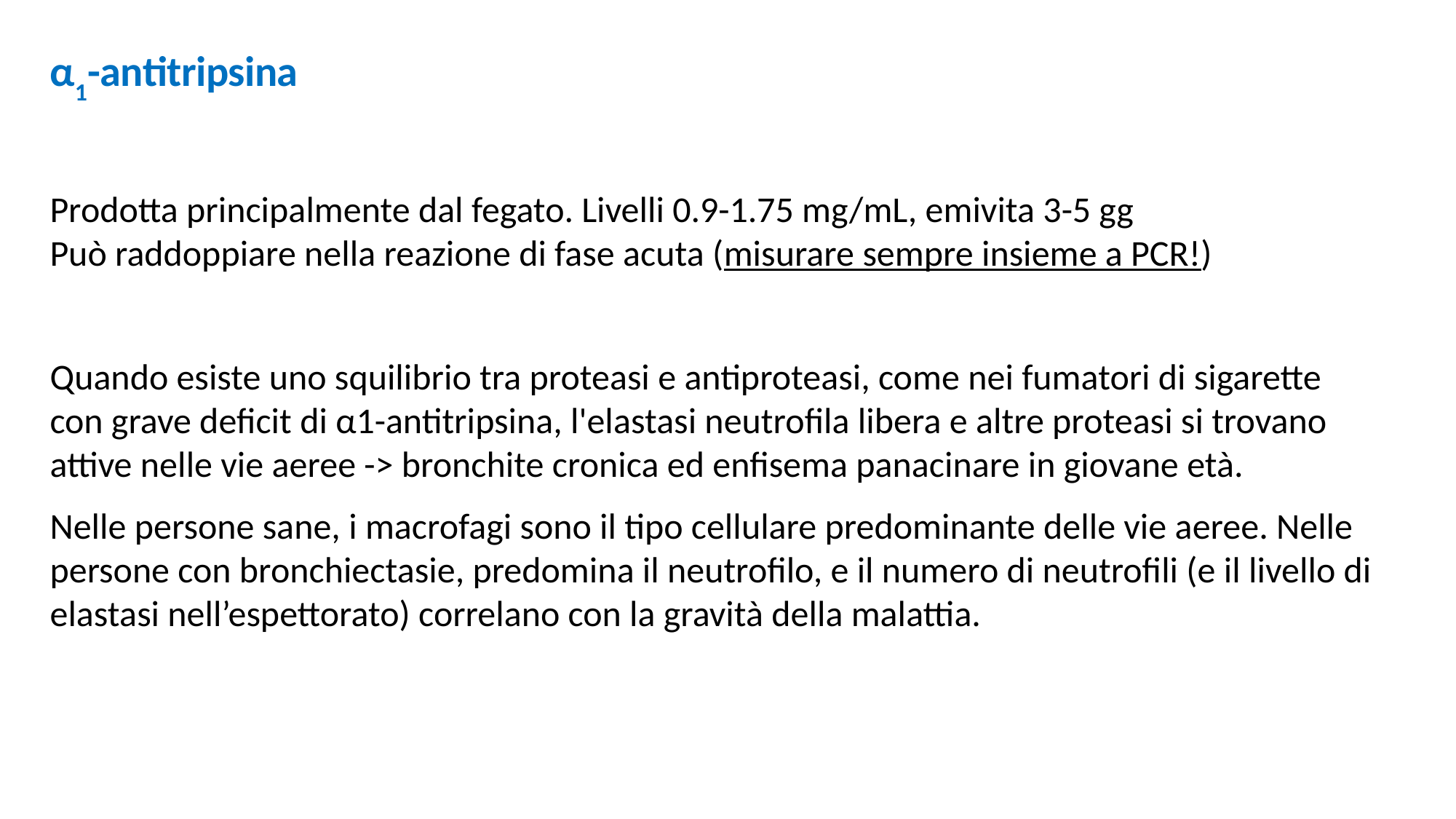

α1-antitripsina

Prodotta principalmente dal fegato. Livelli 0.9-1.75 mg/mL, emivita 3-5 gg
Può raddoppiare nella reazione di fase acuta (misurare sempre insieme a PCR!)

Quando esiste uno squilibrio tra proteasi e antiproteasi, come nei fumatori di sigarette con grave deficit di α1-antitripsina, l'elastasi neutrofila libera e altre proteasi si trovano attive nelle vie aeree -> bronchite cronica ed enfisema panacinare in giovane età.
Nelle persone sane, i macrofagi sono il tipo cellulare predominante delle vie aeree. Nelle persone con bronchiectasie, predomina il neutrofilo, e il numero di neutrofili (e il livello di elastasi nell’espettorato) correlano con la gravità della malattia.